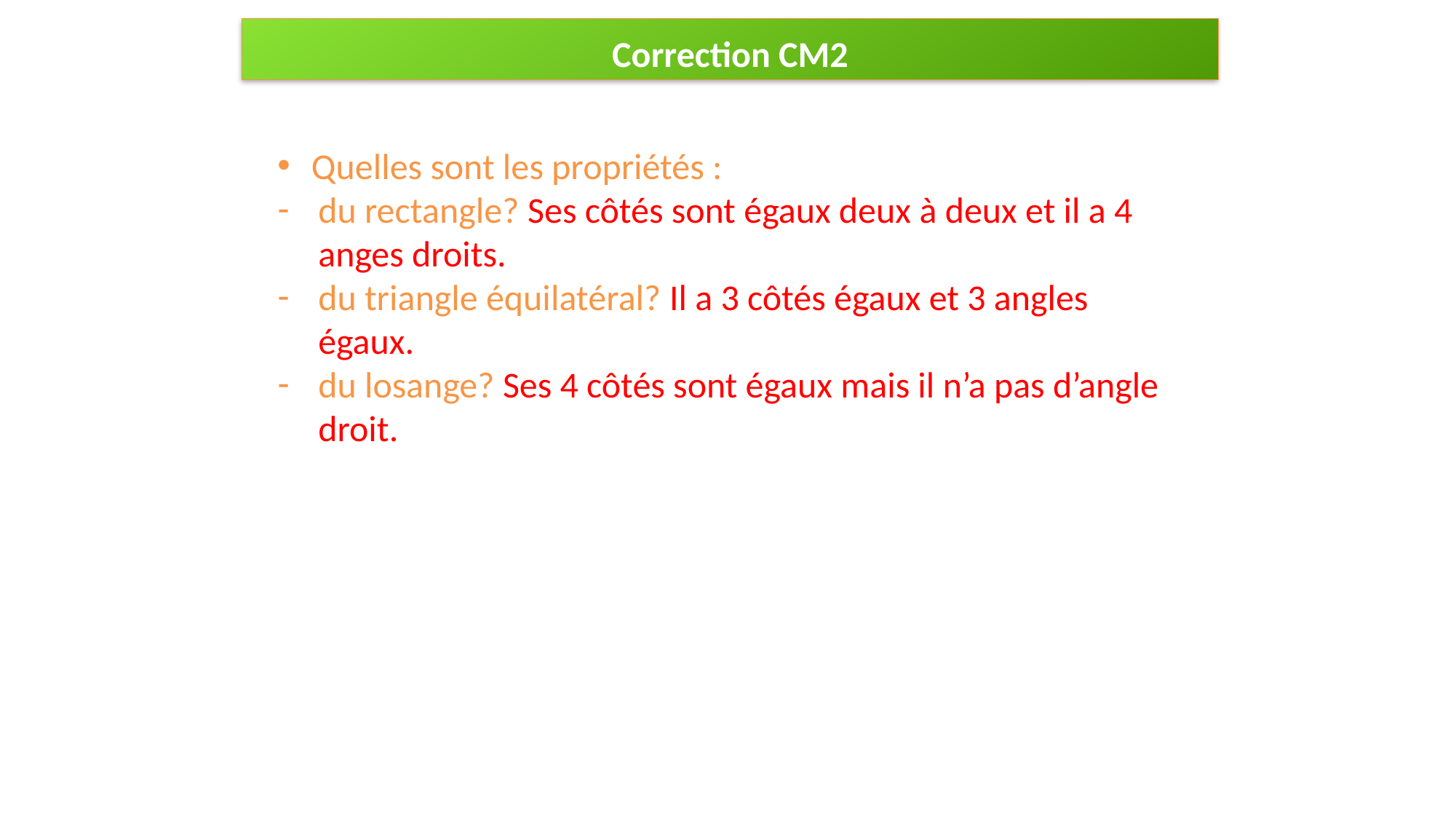

Correction CM2
Quelles sont les propriétés :
du rectangle? Ses côtés sont égaux deux à deux et il a 4 anges droits.
du triangle équilatéral? Il a 3 côtés égaux et 3 angles égaux.
du losange? Ses 4 côtés sont égaux mais il n’a pas d’angle droit.